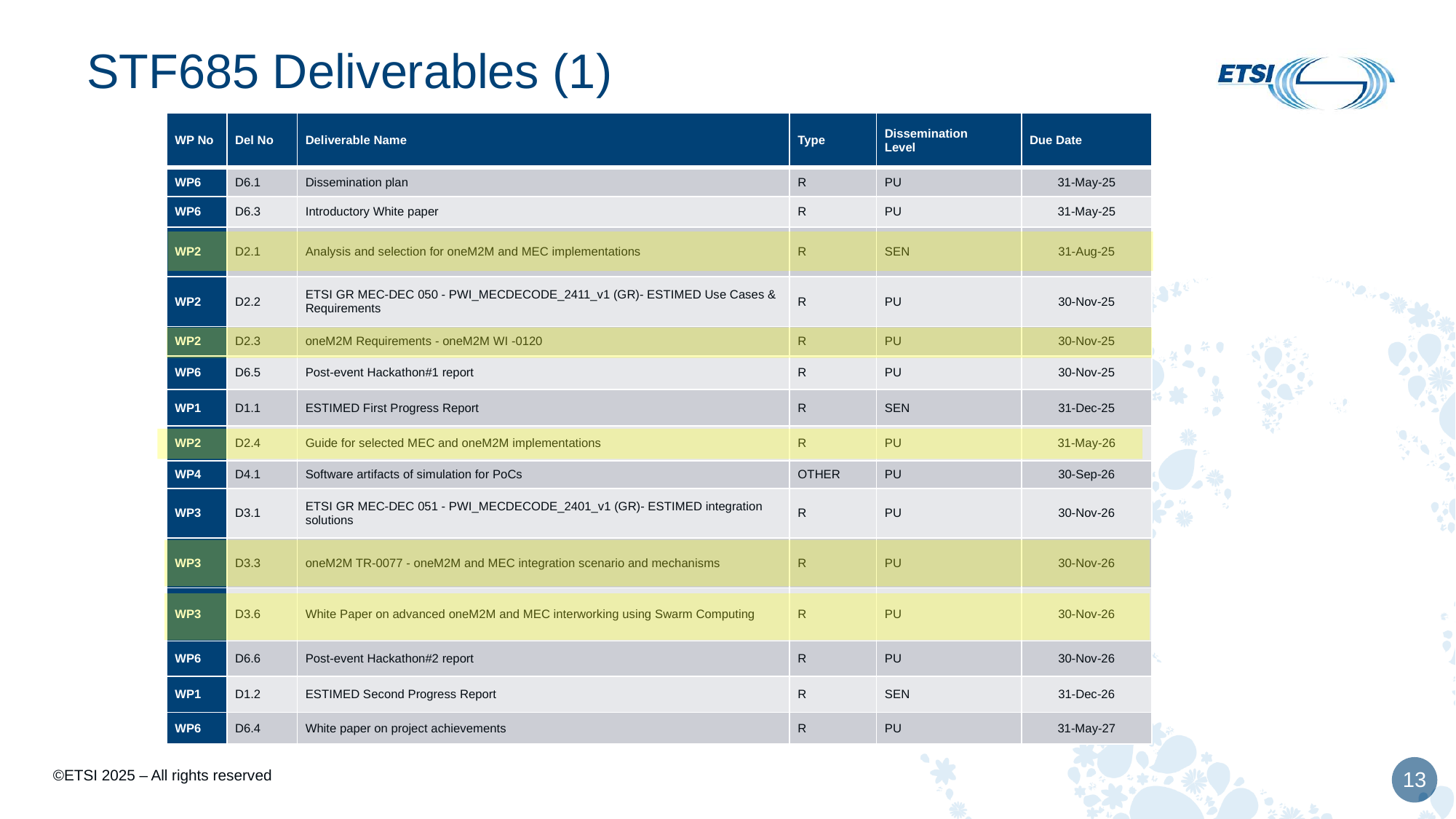

# STF685 Deliverables (1)
| WP No | Del No | Deliverable Name | Type | Dissemination Level | Due Date |
| --- | --- | --- | --- | --- | --- |
| WP6 | D6.1 | Dissemination plan | R | PU | 31-May-25 |
| WP6 | D6.3 | Introductory White paper | R | PU | 31-May-25 |
| WP2 | D2.1 | Analysis and selection for oneM2M and MEC implementations | R | SEN | 31-Aug-25 |
| WP2 | D2.2 | ETSI GR MEC-DEC 050 - PWI\_MECDECODE\_2411\_v1 (GR)- ESTIMED Use Cases & Requirements | R | PU | 30-Nov-25 |
| WP2 | D2.3 | oneM2M Requirements - oneM2M WI -0120 | R | PU | 30-Nov-25 |
| WP6 | D6.5 | Post-event Hackathon#1 report | R | PU | 30-Nov-25 |
| WP1 | D1.1 | ESTIMED First Progress Report | R | SEN | 31-Dec-25 |
| WP2 | D2.4 | Guide for selected MEC and oneM2M implementations | R | PU | 31-May-26 |
| WP4 | D4.1 | Software artifacts of simulation for PoCs | OTHER | PU | 30-Sep-26 |
| WP3 | D3.1 | ETSI GR MEC-DEC 051 - PWI\_MECDECODE\_2401\_v1 (GR)- ESTIMED integration solutions | R | PU | 30-Nov-26 |
| WP3 | D3.3 | oneM2M TR-0077 - oneM2M and MEC integration scenario and mechanisms | R | PU | 30-Nov-26 |
| WP3 | D3.6 | White Paper on advanced oneM2M and MEC interworking using Swarm Computing | R | PU | 30-Nov-26 |
| WP6 | D6.6 | Post-event Hackathon#2 report | R | PU | 30-Nov-26 |
| WP1 | D1.2 | ESTIMED Second Progress Report | R | SEN | 31-Dec-26 |
| WP6 | D6.4 | White paper on project achievements | R | PU | 31-May-27 |

13